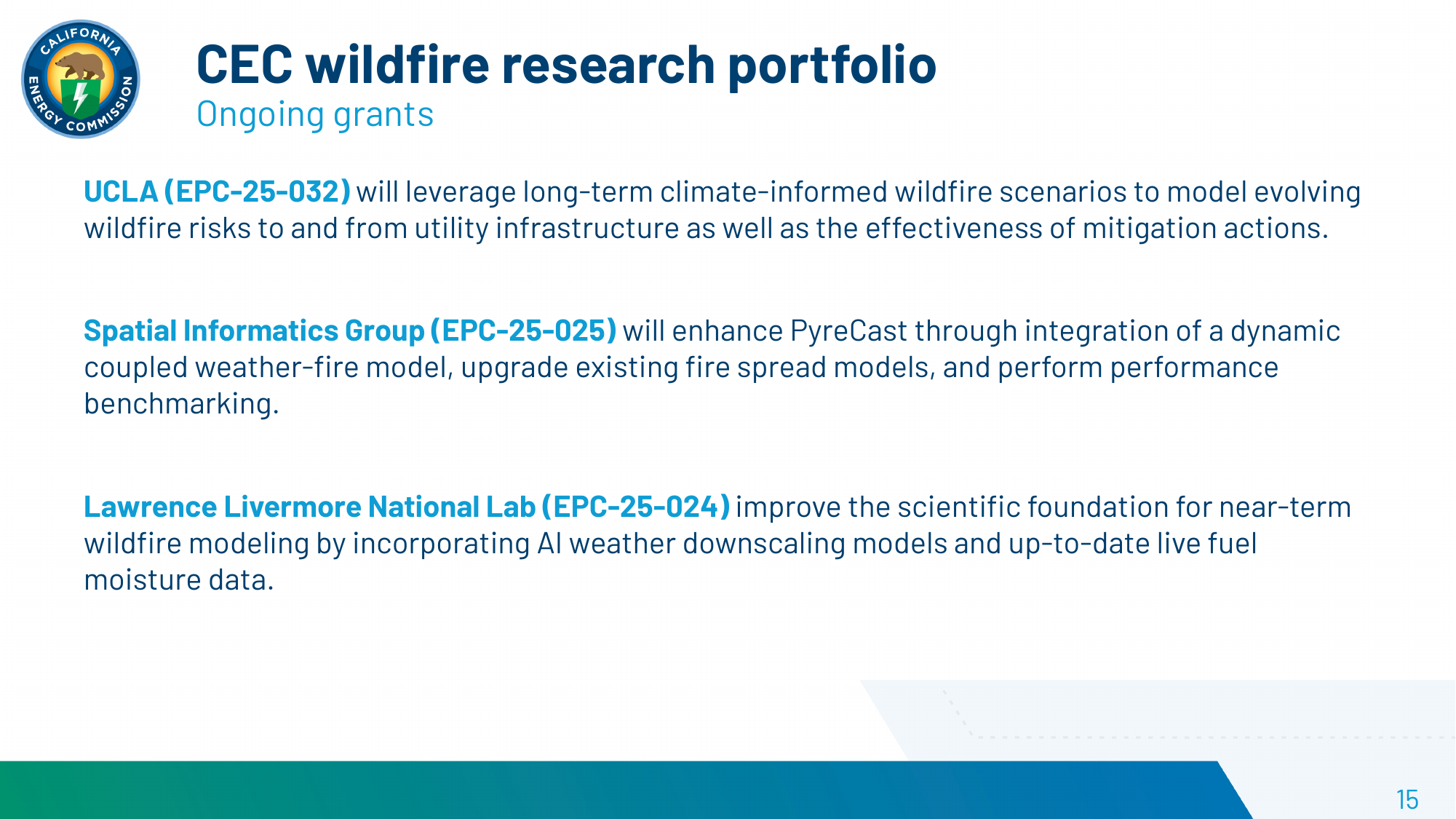

CEC wildfire research portfolio
Ongoing grants
UCLA (EPC-25-032) will leverage long-term climate-informed wildfire scenarios to model evolving wildfire risks to and from utility infrastructure as well as the effectiveness of mitigation actions.

Spatial Informatics Group (EPC-25-025) will enhance PyreCast through integration of a dynamic coupled weather-fire model, upgrade existing fire spread models, and perform performance benchmarking.

Lawrence Livermore National Lab (EPC-25-024) improve the scientific foundation for near-term wildfire modeling by incorporating AI weather downscaling models and up-to-date live fuel moisture data.
15